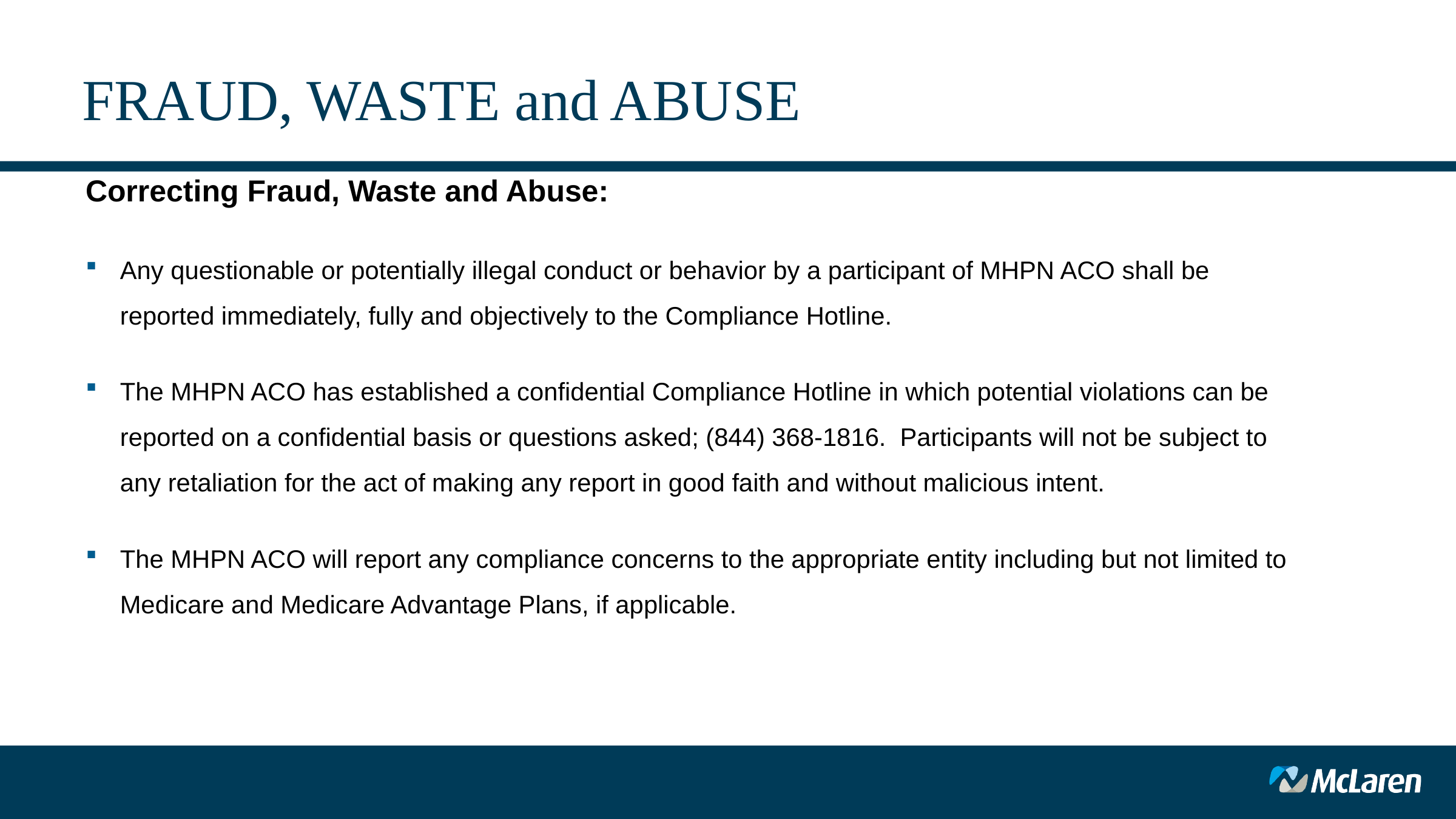

# FRAUD, WASTE and ABUSE
Correcting Fraud, Waste and Abuse:
Any questionable or potentially illegal conduct or behavior by a participant of MHPN ACO shall be reported immediately, fully and objectively to the Compliance Hotline.
The MHPN ACO has established a confidential Compliance Hotline in which potential violations can be reported on a confidential basis or questions asked; (844) 368-1816.  Participants will not be subject to any retaliation for the act of making any report in good faith and without malicious intent.
The MHPN ACO will report any compliance concerns to the appropriate entity including but not limited to Medicare and Medicare Advantage Plans, if applicable.